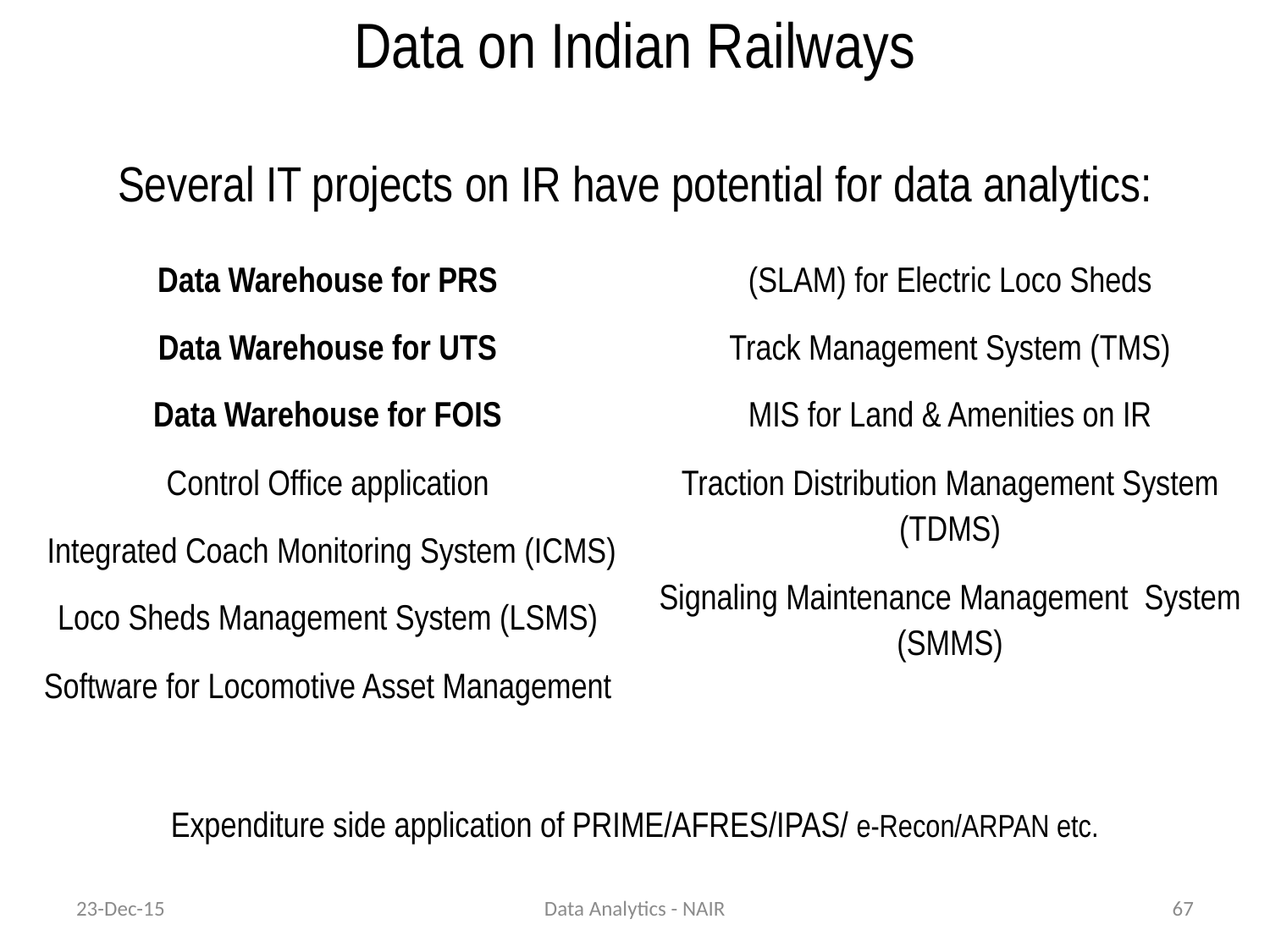

# Data on Indian Railways
Several IT projects on IR have potential for data analytics:
Data Warehouse for PRS
Data Warehouse for UTS
Data Warehouse for FOIS
Control Office application
 Integrated Coach Monitoring System (ICMS)
Loco Sheds Management System (LSMS)
Software for Locomotive Asset Management (SLAM) for Electric Loco Sheds
Track Management System (TMS)
MIS for Land & Amenities on IR
Traction Distribution Management System (TDMS)
Signaling Maintenance Management  System (SMMS)
Expenditure side application of PRIME/AFRES/IPAS/ e-Recon/ARPAN etc.
23-Dec-15
Data Analytics - NAIR
67